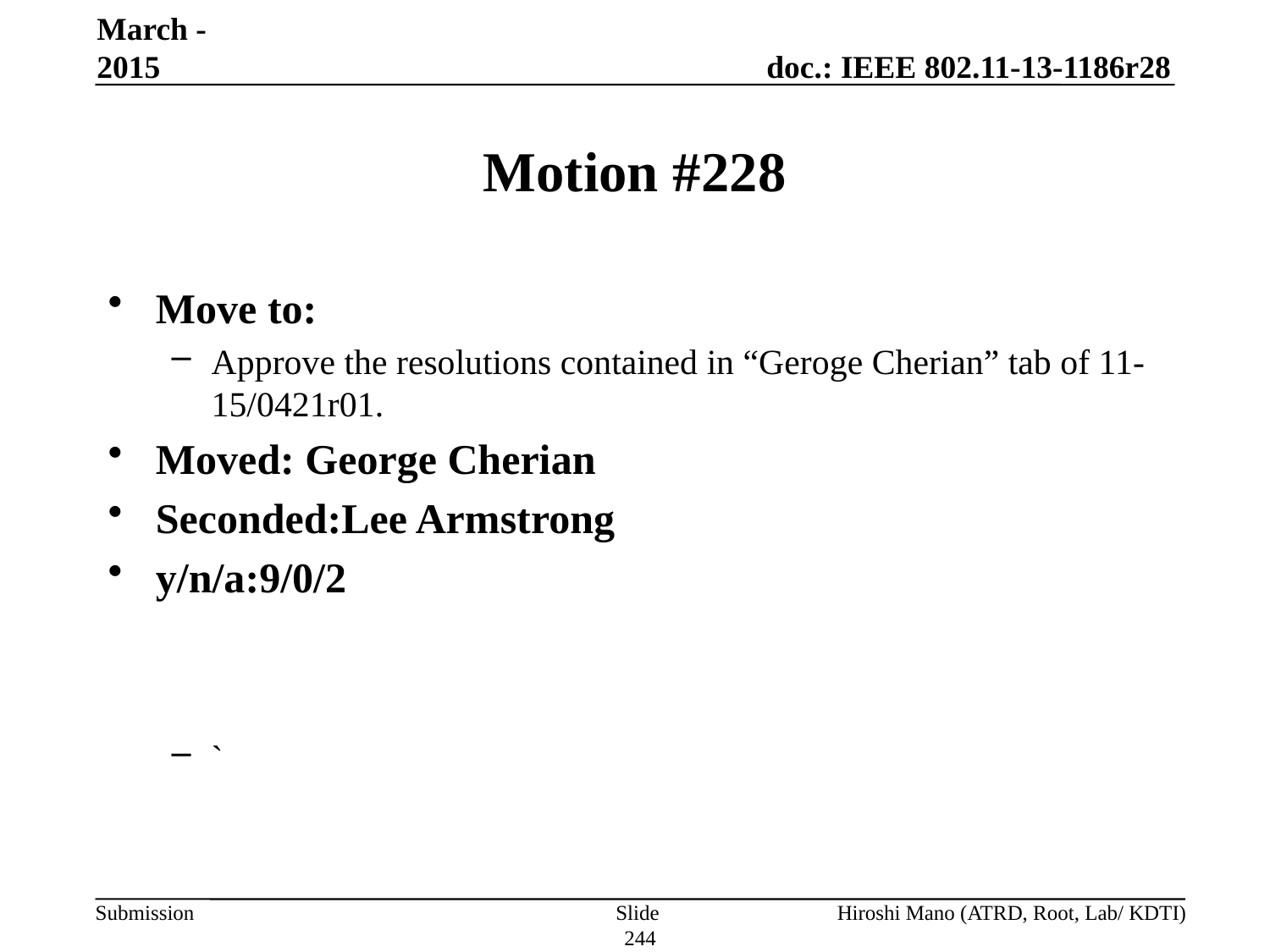

March -2015
# Motion #228
Move to:
Approve the resolutions contained in “Geroge Cherian” tab of 11-15/0421r01.
Moved: George Cherian
Seconded:Lee Armstrong
y/n/a:9/0/2

`

Slide 244
Hiroshi Mano (ATRD, Root, Lab/ KDTI)